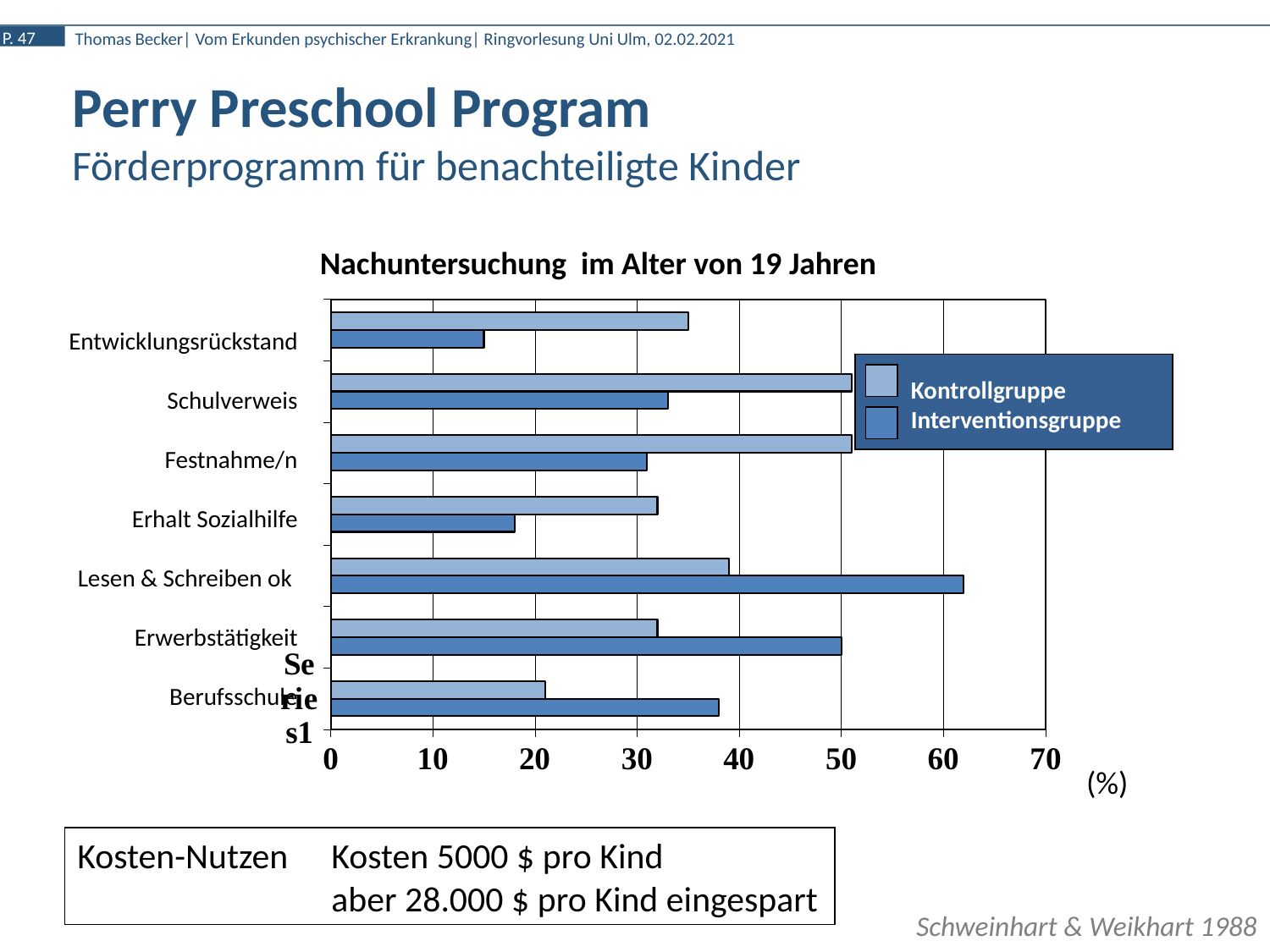

Perry Preschool Program
Förderprogramm für benachteiligte Kinder
Nachuntersuchung  im Alter von 19 Jahren

### Chart

| Category | Intervention | Kontrolle |
|---|---|---|
|  | 38.0 | 21.0 |
|  | 50.0 | 32.0 |
|  | 62.0 | 39.0 |
|  | 18.0 | 32.0 |
|  | 31.0 | 51.0 |
|  | 33.0 | 51.0 |
|  | 15.0 | 35.0 |
Entwicklungsrückstand

Schulverweis

Festnahme/n

Erhalt Sozialhilfe

Lesen & Schreiben ok

Erwerbstätigkeit

Berufsschule

Kontrollgruppe
Interventionsgruppe

(%)
Kosten-Nutzen	Kosten 5000 $ pro Kind
		aber 28.000 $ pro Kind eingespart
Schweinhart & Weikhart 1988